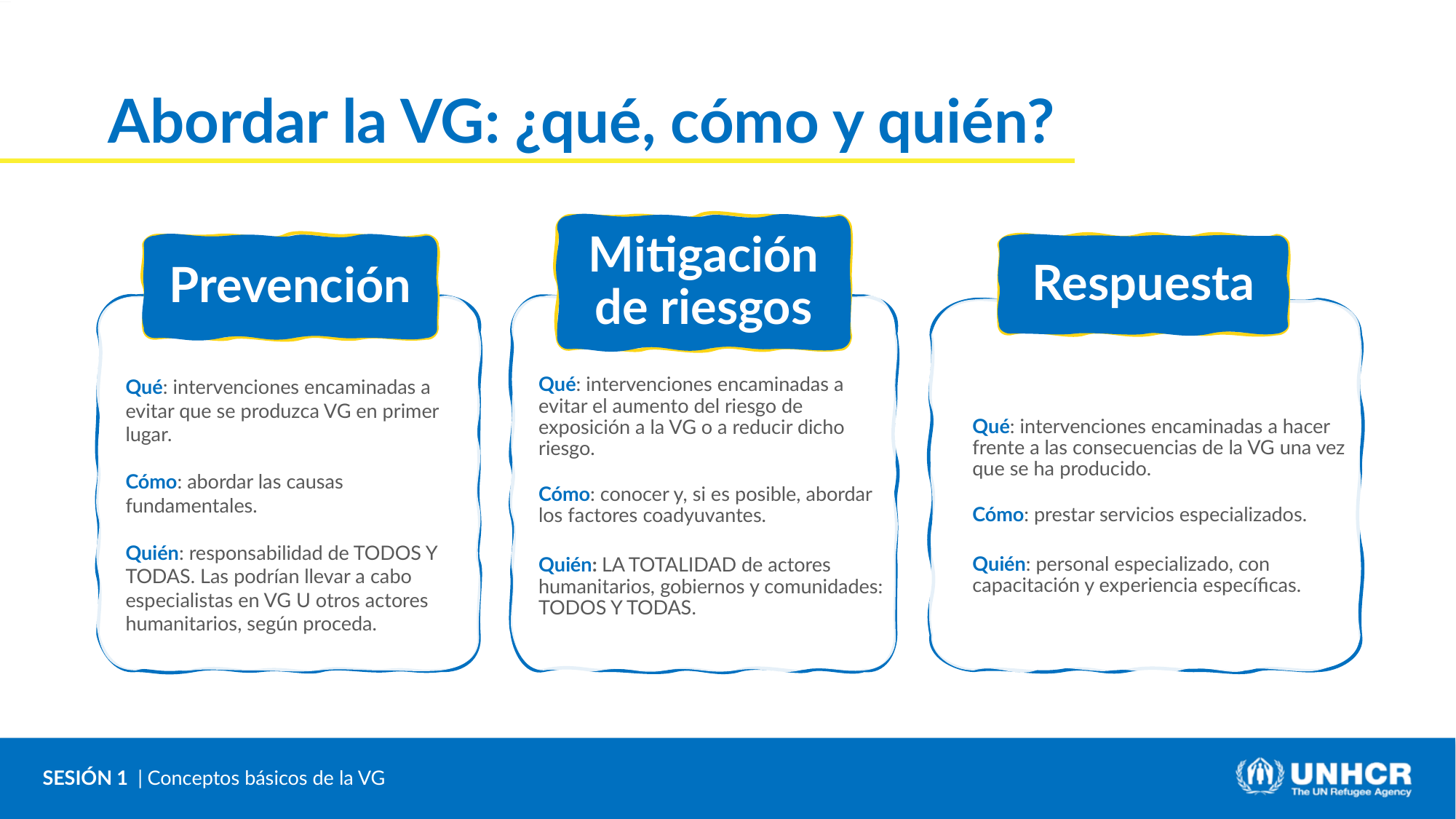

Abordar la VG: ¿qué, cómo y quién?
Mitigación de riesgos

Qué: intervenciones encaminadas a evitar el aumento del riesgo de exposición a la VG o a reducir dicho riesgo.

Cómo: conocer y, si es posible, abordar los factores coadyuvantes.

Quién: LA TOTALIDAD de actores humanitarios, gobiernos y comunidades: TODOS Y TODAS.
Prevención
Qué: intervenciones encaminadas a evitar que se produzca VG en primer lugar.

Cómo: abordar las causas fundamentales.

Quién: responsabilidad de TODOS Y TODAS. Las podrían llevar a cabo especialistas en VG U otros actores humanitarios, según proceda.
Respuesta
Qué: intervenciones encaminadas a hacer frente a las consecuencias de la VG una vez que se ha producido.

Cómo: prestar servicios especializados.

Quién: personal especializado, con capacitación y experiencia específicas.